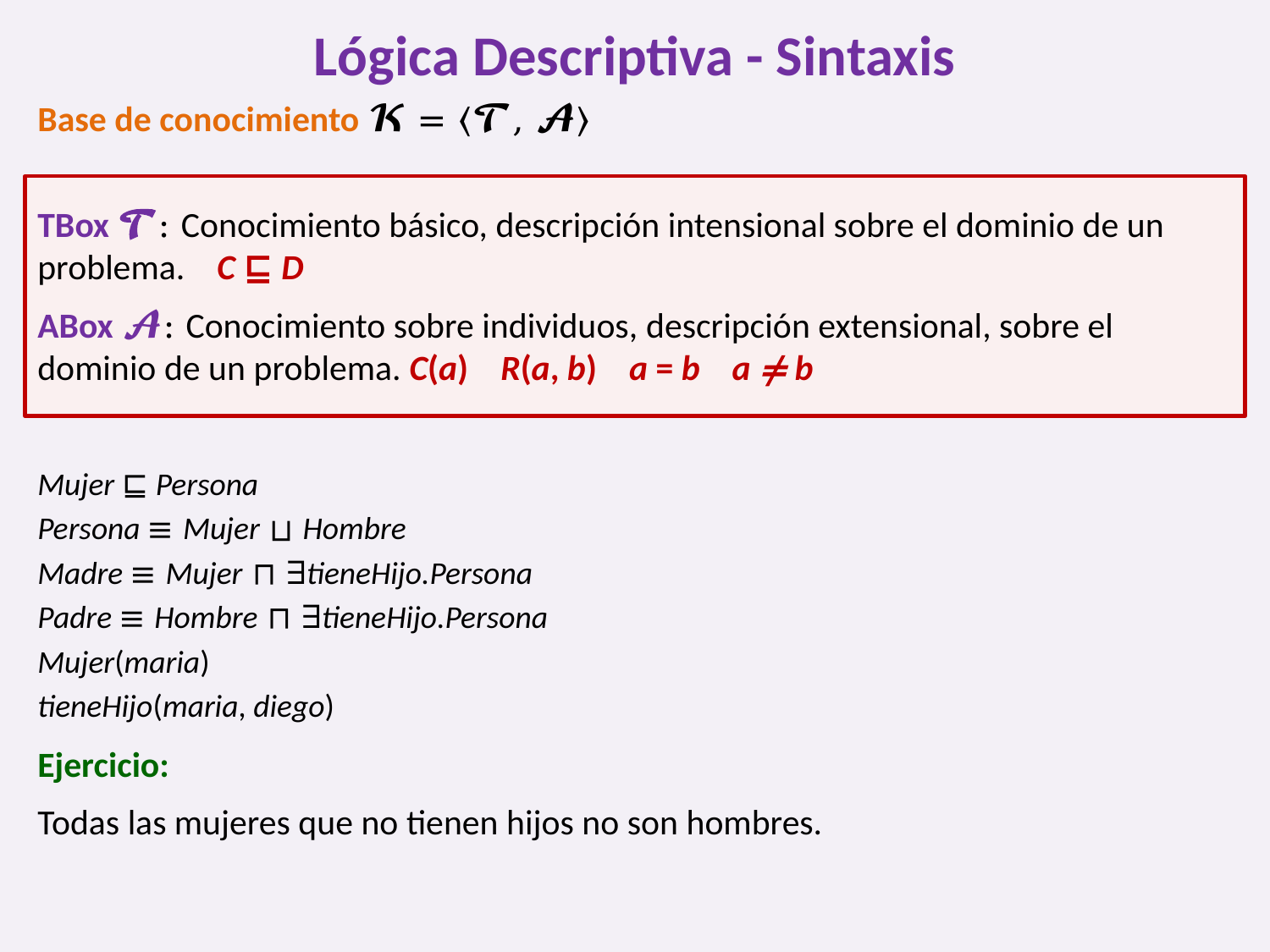

# Lógica Descriptiva - Sintaxis
Base de conocimiento 𝓚 = 〈𝓣, 𝓐⟩
TBox 𝓣: Conocimiento básico, descripción intensional sobre el dominio de un problema.    C ⊑ D
ABox 𝓐: Conocimiento sobre individuos, descripción extensional, sobre el dominio de un problema. C(a)    R(a, b)    a = b    a ≠ b

Mujer ⊑ Persona
Persona ≡ Mujer ⊔ Hombre
Madre ≡ Mujer ⊓ ∃tieneHijo.Persona
Padre ≡ Hombre ⊓ ∃tieneHijo.Persona
Mujer(maria)
tieneHijo(maria, diego)
Ejercicio:
Todas las mujeres que no tienen hijos no son hombres.